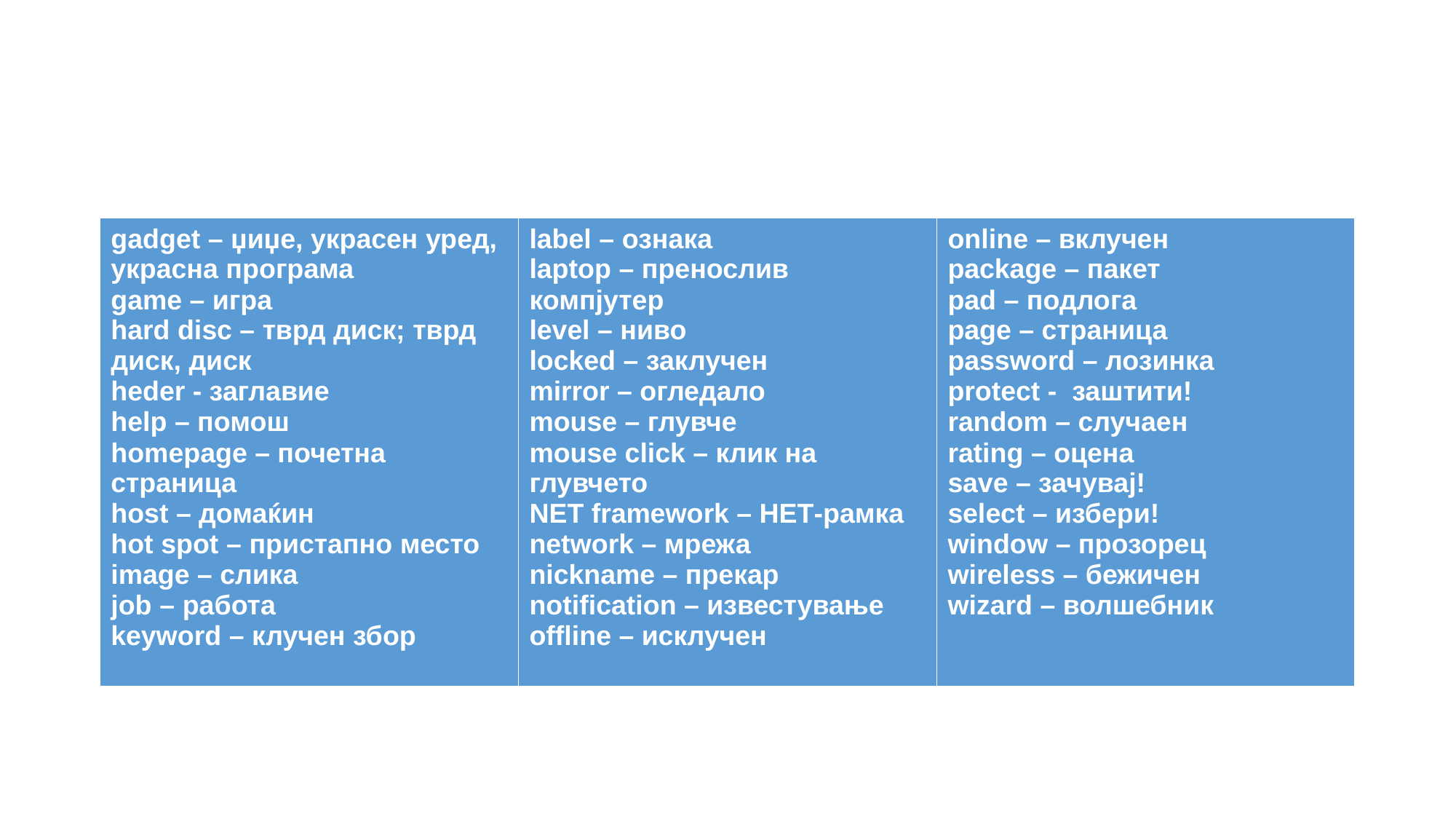

#
| gadget – џиџе, украсен уред, украсна програма game – игра hard disc – тврд диск; тврд диск, диск heder - заглавие help – помош homepage – почетна страница host – домаќин hot spot – пристапно место image – слика job – работа keyword – клучен збор | label – ознака laptop – пренослив компјутер level – ниво locked – заклучен mirror – огледало mouse – глувче mouse click – клик на глувчето NET framework – НЕТ-рамка network – мрежа nickname – прекар notification – известување offline – исклучен | online – вклучен package – пакет pad – подлога page – страница password – лозинка protect - заштити! random – случаен rating – оцена save – зачувај! select – избери! window – прозорец wireless – бежичен wizard – волшебник |
| --- | --- | --- |